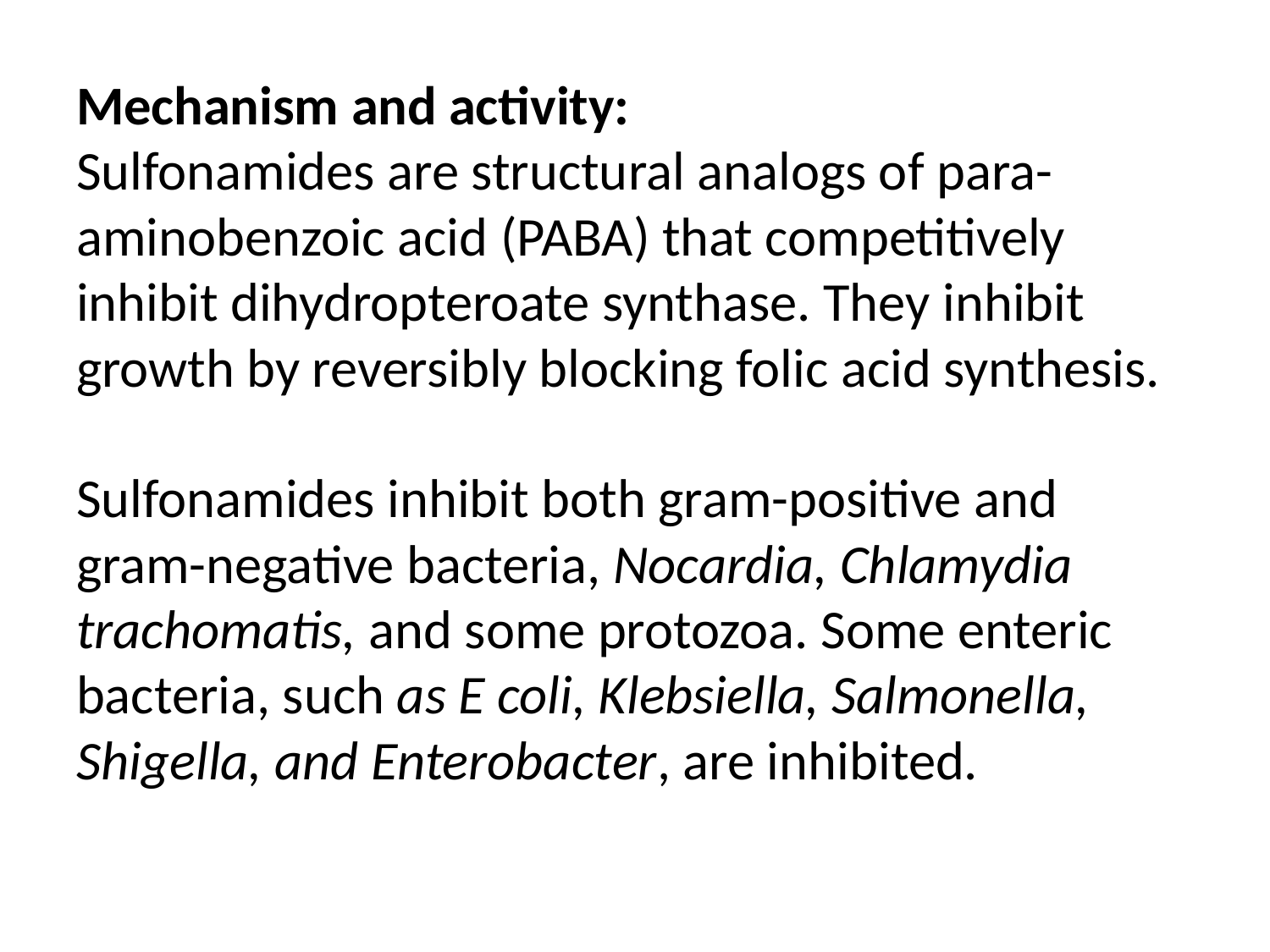

# Mechanism and activity: Sulfonamides are structural analogs of para-aminobenzoic acid (PABA) that competitively inhibit dihydropteroate synthase. They inhibit growth by reversibly blocking folic acid synthesis. Sulfonamides inhibit both gram-positive and gram-negative bacteria, Nocardia, Chlamydia trachomatis, and some protozoa. Some enteric bacteria, such as E coli, Klebsiella, Salmonella, Shigella, and Enterobacter, are inhibited.